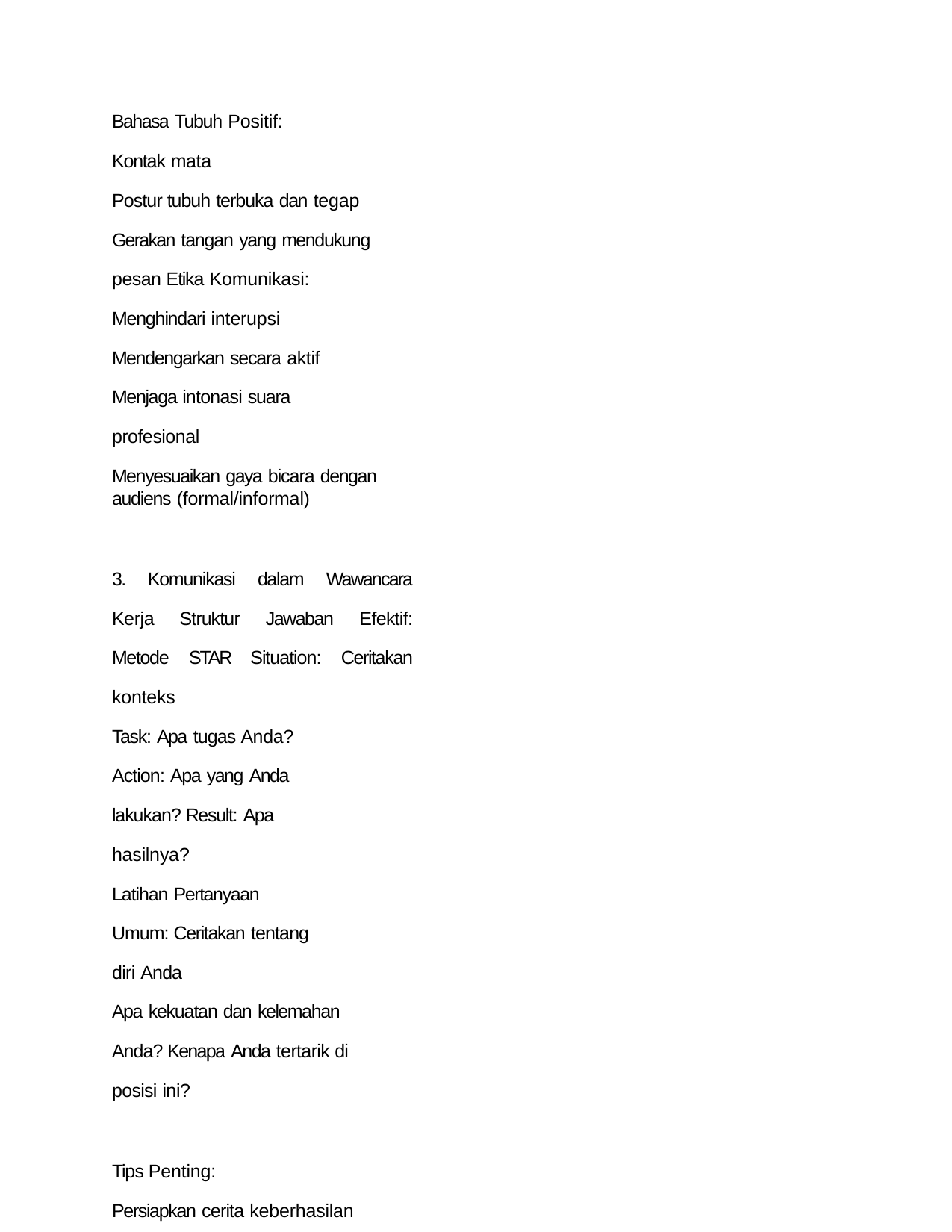

Bahasa Tubuh Positif:
Kontak mata
Postur tubuh terbuka dan tegap Gerakan tangan yang mendukung pesan Etika Komunikasi:
Menghindari interupsi Mendengarkan secara aktif Menjaga intonasi suara profesional
Menyesuaikan gaya bicara dengan audiens (formal/informal)

3. Komunikasi dalam Wawancara Kerja Struktur Jawaban Efektif: Metode STAR Situation: Ceritakan konteks
Task: Apa tugas Anda?
Action: Apa yang Anda lakukan? Result: Apa hasilnya?
Latihan Pertanyaan Umum: Ceritakan tentang diri Anda
Apa kekuatan dan kelemahan Anda? Kenapa Anda tertarik di posisi ini?

Tips Penting:
Persiapkan cerita keberhasilan
Gunakan data atau hasil konkret jika ada Tunjukkan antusiasme & profesionalisme